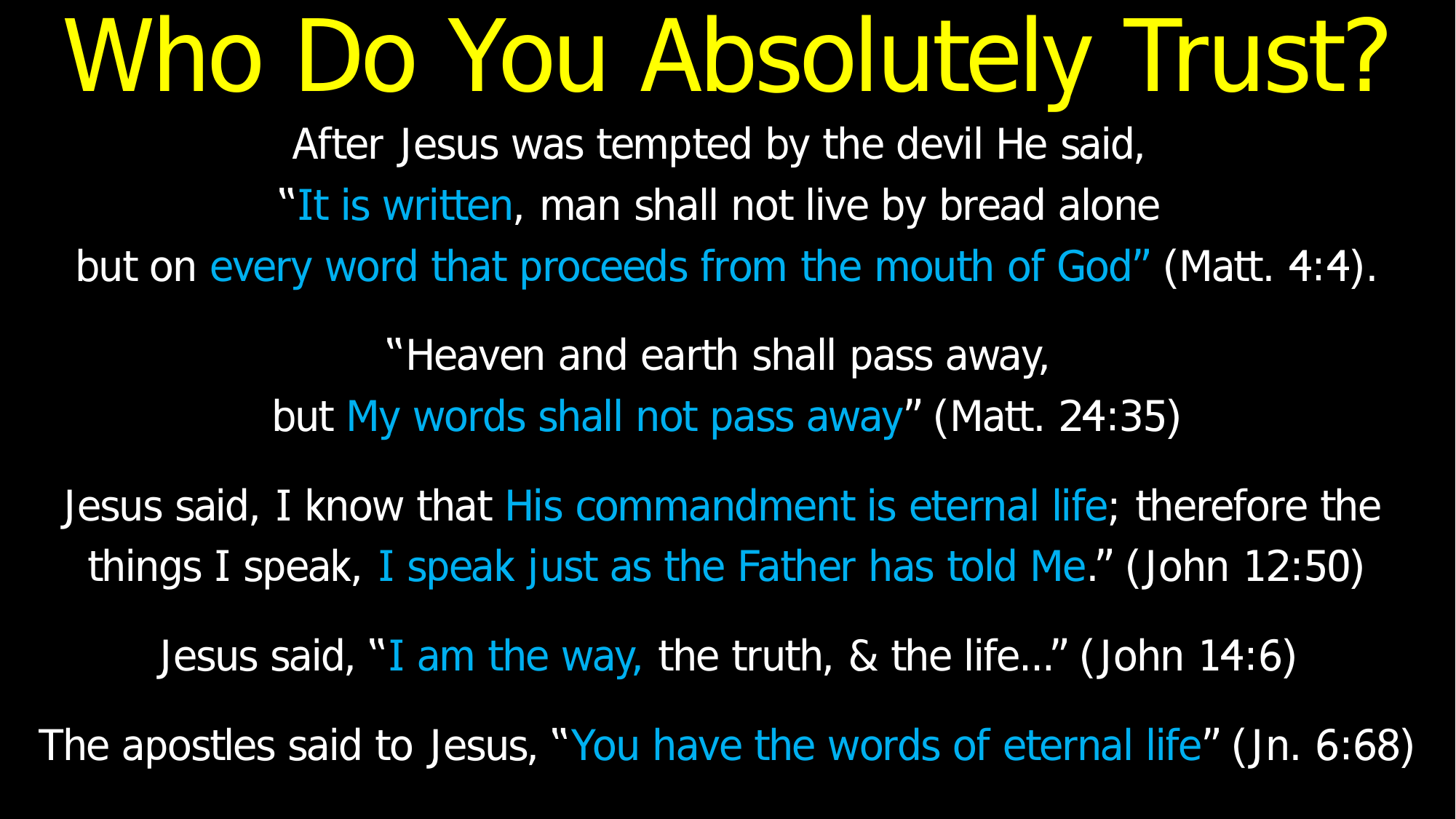

# Who Do You Absolutely Trust?
After Jesus was tempted by the devil He said,
“It is written, man shall not live by bread alone
but on every word that proceeds from the mouth of God” (Matt. 4:4).

“Heaven and earth shall pass away,
but My words shall not pass away” (Matt. 24:35)

Jesus said, I know that His commandment is eternal life; therefore the
things I speak, I speak just as the Father has told Me.” (John 12:50)

Jesus said, “I am the way, the truth, & the life…” (John 14:6)

The apostles said to Jesus, “You have the words of eternal life” (Jn. 6:68)